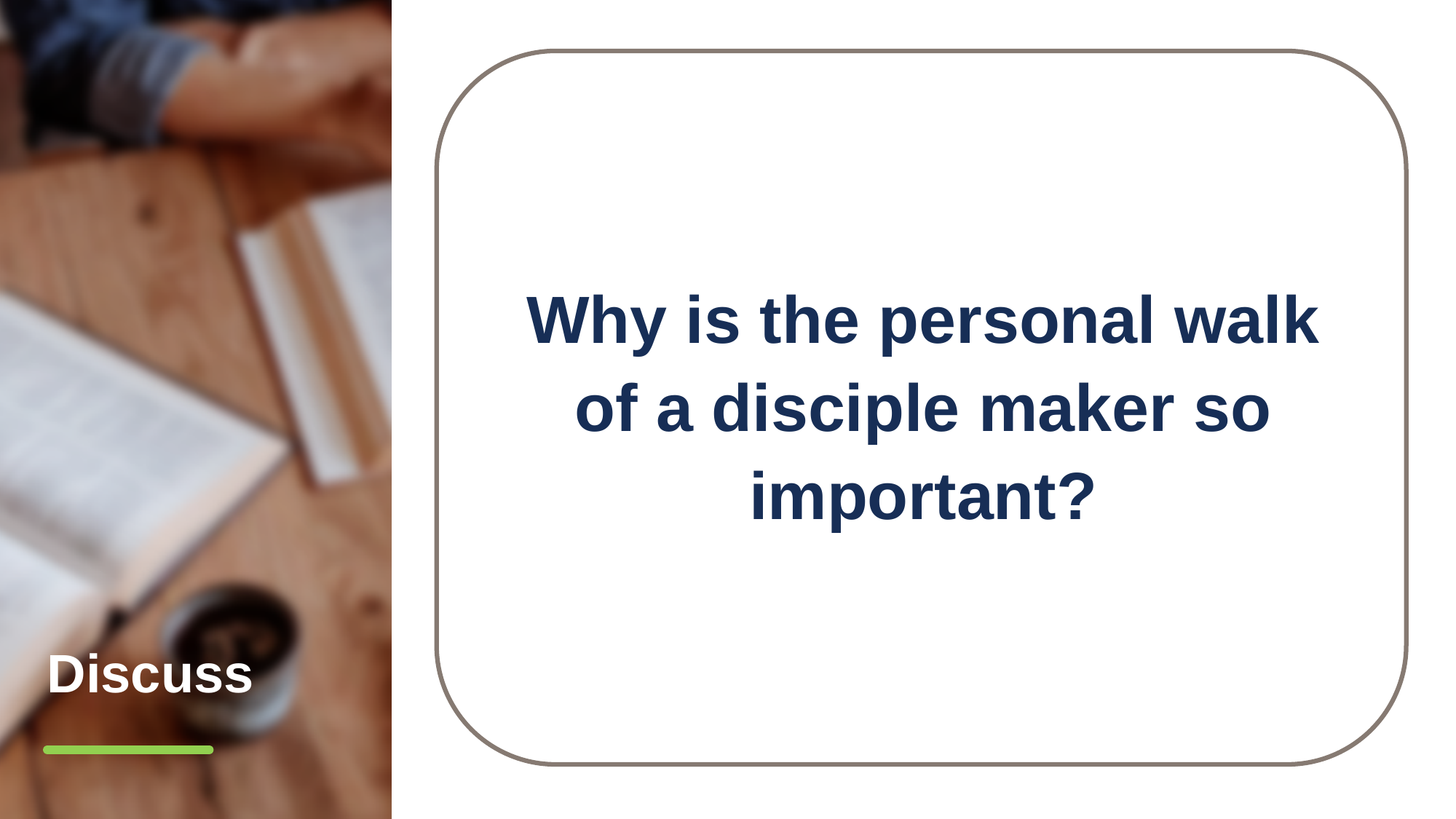

Why is the personal walk of a disciple maker so important?
# Discuss